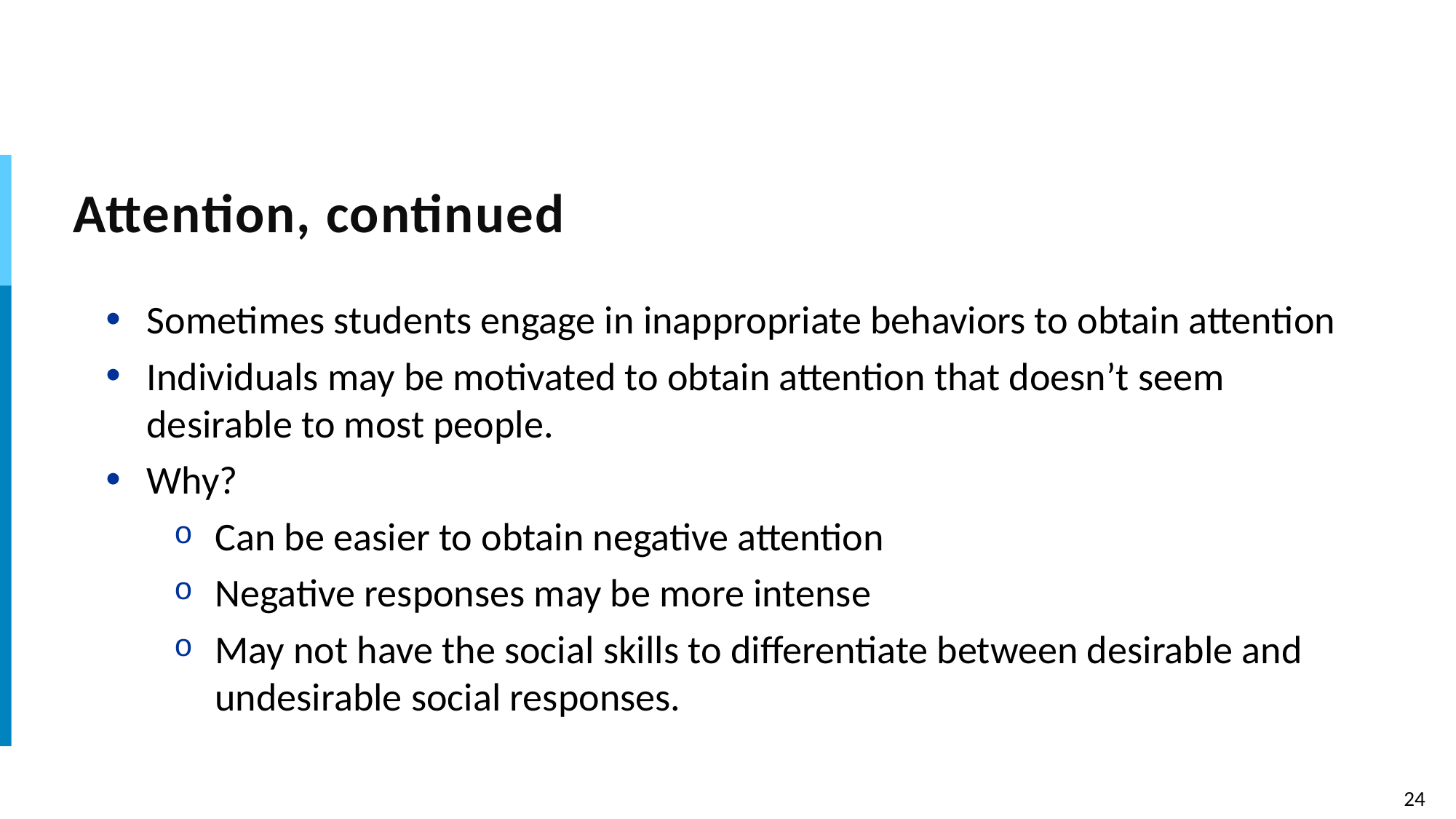

# Attention, continued
Sometimes students engage in inappropriate behaviors to obtain attention
Individuals may be motivated to obtain attention that doesn’t seem desirable to most people.
Why?
Can be easier to obtain negative attention
Negative responses may be more intense
May not have the social skills to differentiate between desirable and undesirable social responses.